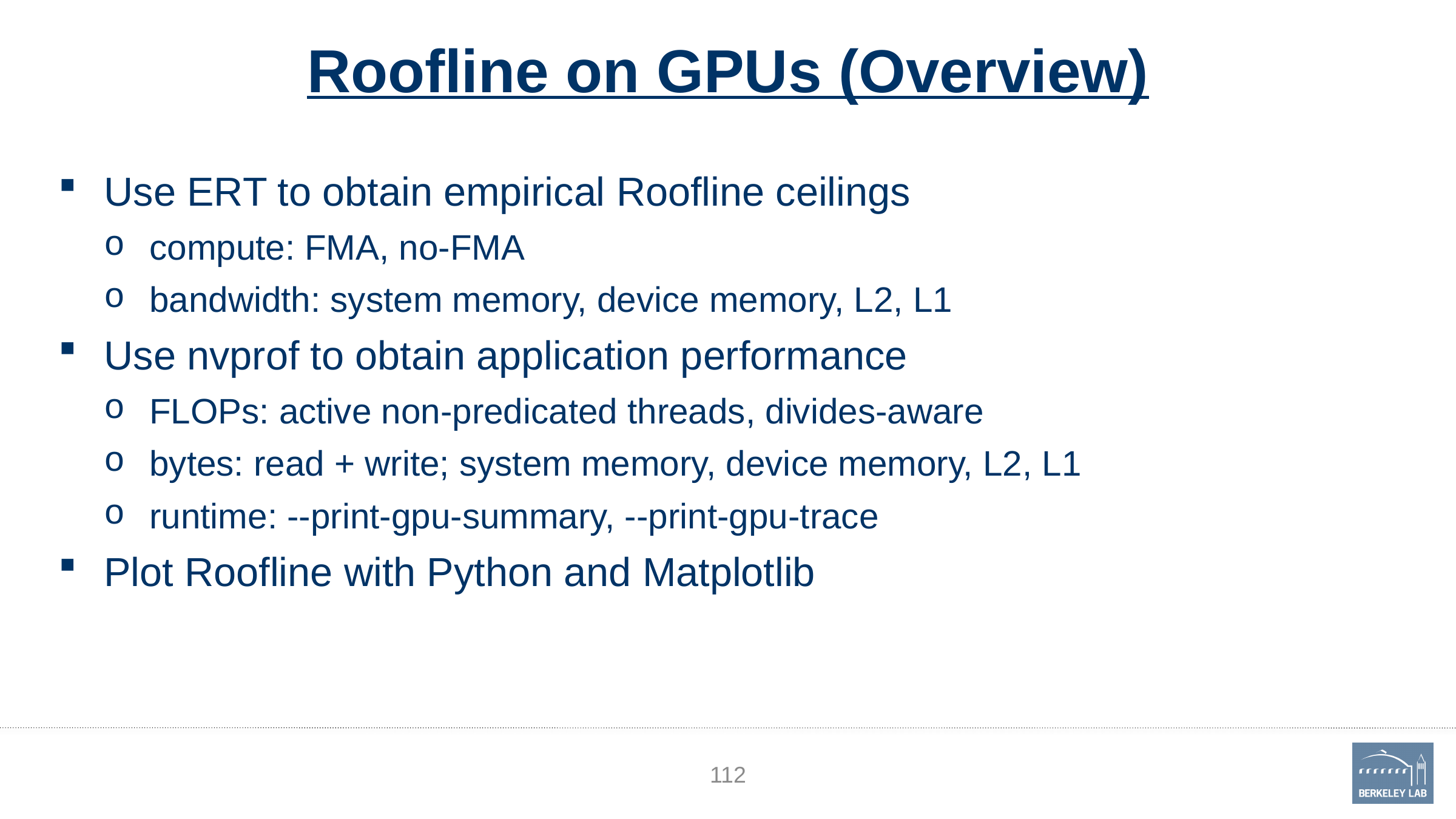

# Roofline on GPUs (Overview)
Use ERT to obtain empirical Roofline ceilings
compute: FMA, no-FMA
bandwidth: system memory, device memory, L2, L1
Use nvprof to obtain application performance
FLOPs: active non-predicated threads, divides-aware
bytes: read + write; system memory, device memory, L2, L1
runtime: --print-gpu-summary, --print-gpu-trace
Plot Roofline with Python and Matplotlib
112